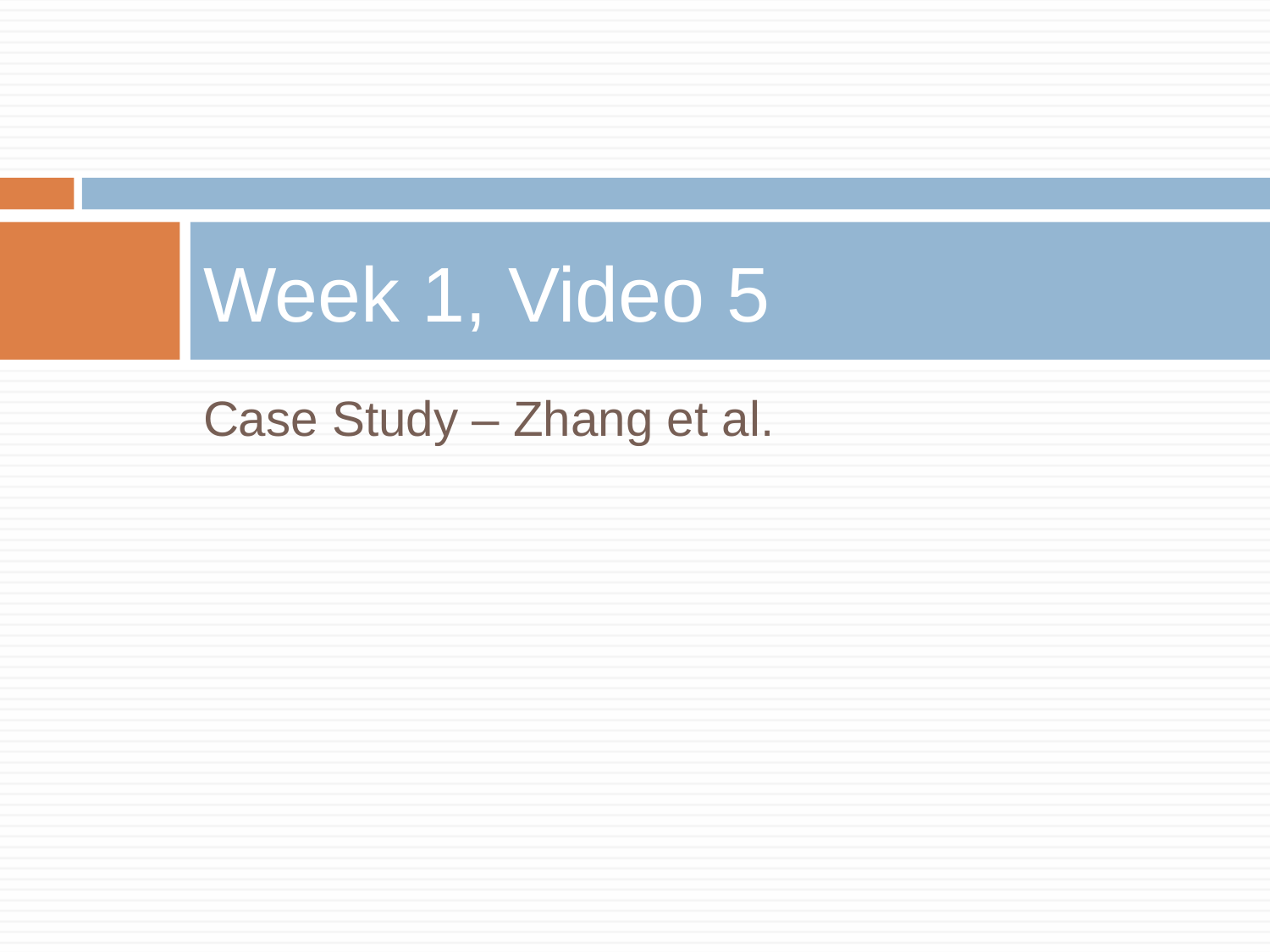

# Week 1, Video 5
Case Study – Zhang et al.